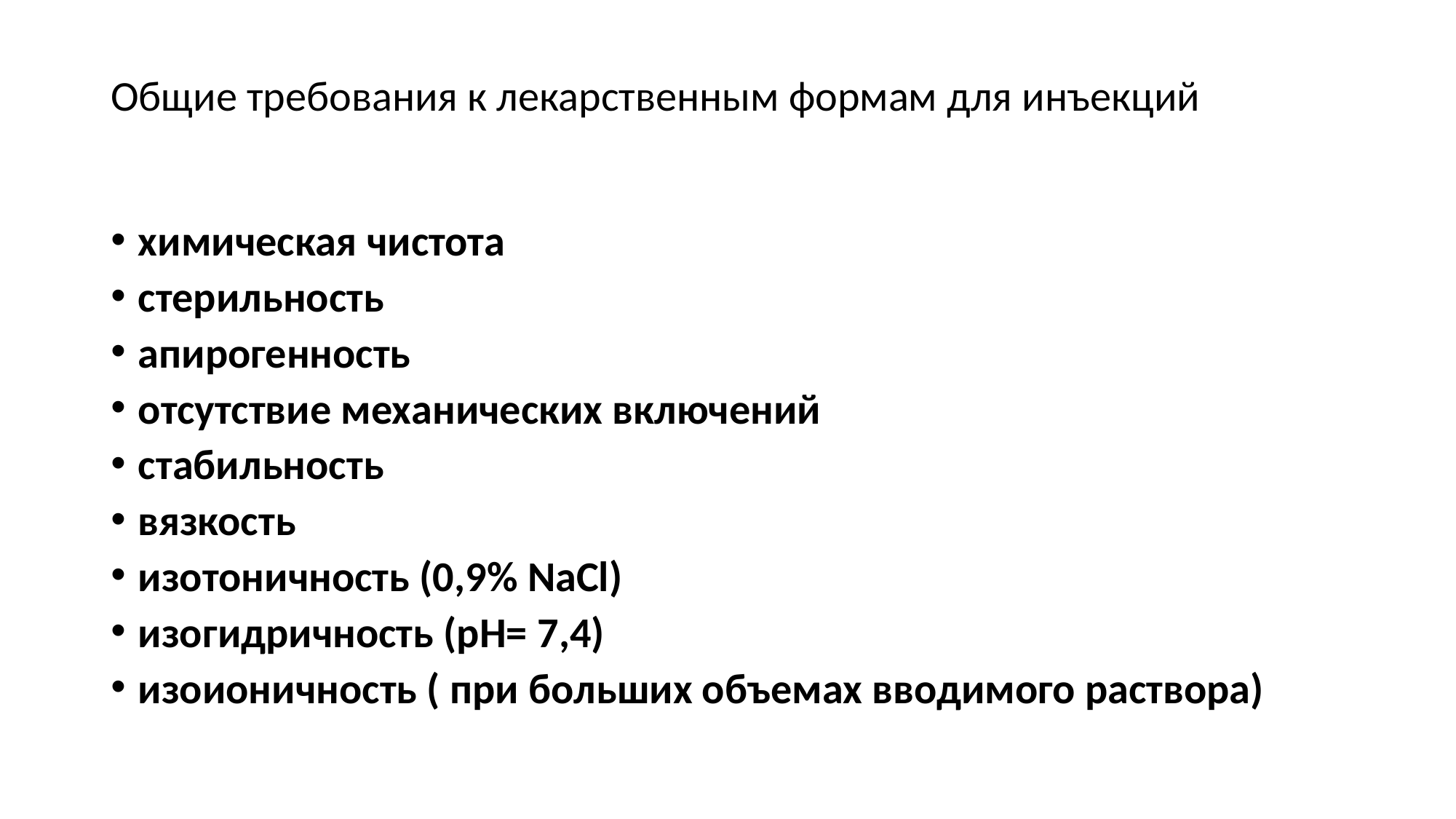

# Общие требования к лекарственным формам для инъекций
химическая чистота
стерильность
апирогенность
отсутствие механических включений
стабильность
вязкость
изотоничность (0,9% NaCl)
изогидричность (рН= 7,4)
изоионичность ( при больших объемах вводимого раствора)